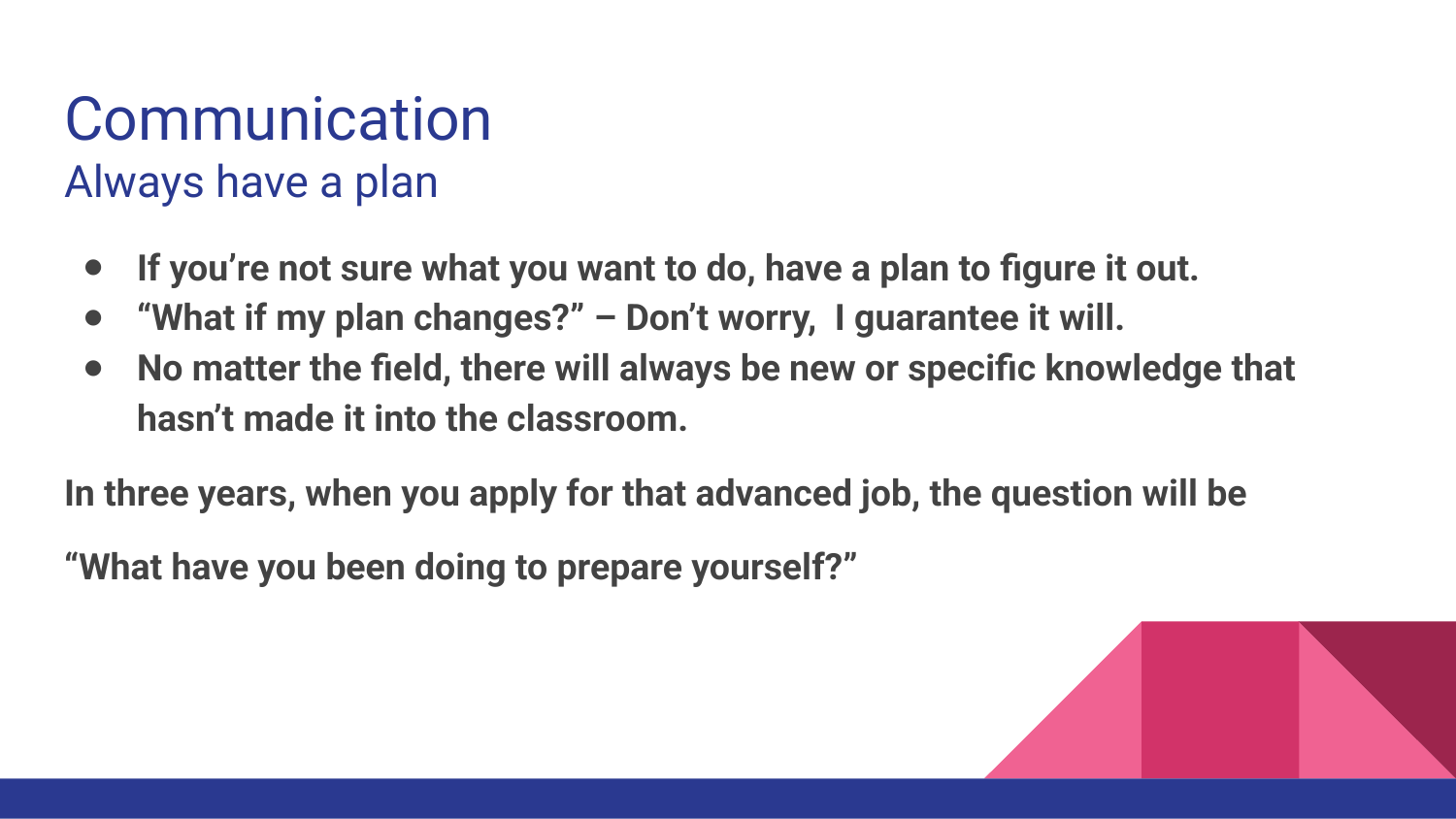

# Communication Always have a plan

If you’re not sure what you want to do, have a plan to figure it out.
“What if my plan changes?” – Don’t worry,  I guarantee it will.
No matter the field, there will always be new or specific knowledge that hasn’t made it into the classroom.
In three years, when you apply for that advanced job, the question will be
“What have you been doing to prepare yourself?”